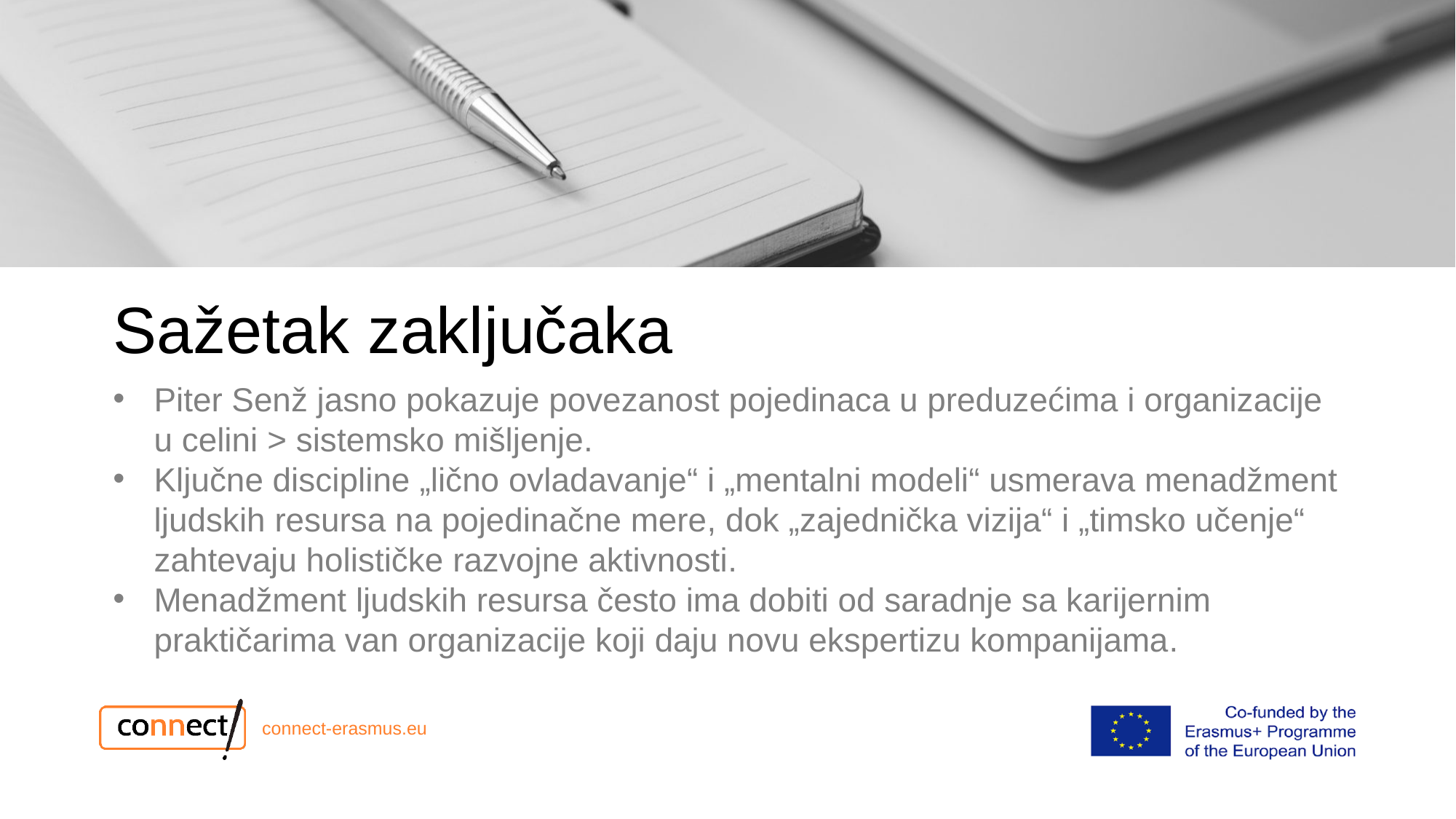

# Sažetak zaključaka
Piter Senž jasno pokazuje povezanost pojedinaca u preduzećima i organizacije u celini > sistemsko mišljenje.
Ključne discipline „lično ovladavanje“ i „mentalni modeli“ usmerava menadžment ljudskih resursa na pojedinačne mere, dok „zajednička vizija“ i „timsko učenje“ zahtevaju holističke razvojne aktivnosti.
Menadžment ljudskih resursa često ima dobiti od saradnje sa karijernim praktičarima van organizacije koji daju novu ekspertizu kompanijama.
connect-erasmus.eu